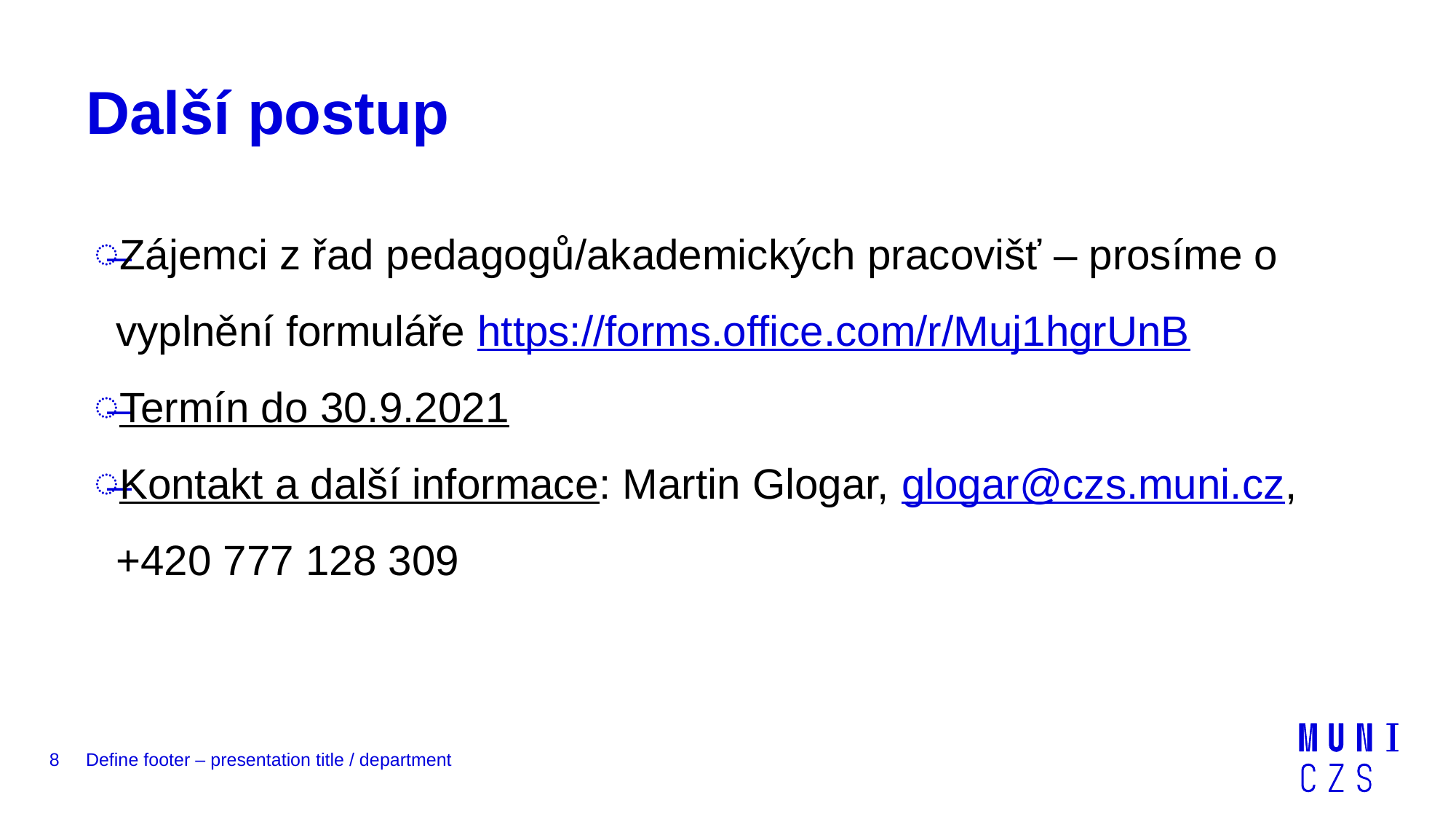

# Další postup
Zájemci z řad pedagogů/akademických pracovišť – prosíme o vyplnění formuláře https://forms.office.com/r/Muj1hgrUnB
Termín do 30.9.2021
Kontakt a další informace: Martin Glogar, glogar@czs.muni.cz, +420 777 128 309
8
Define footer – presentation title / department